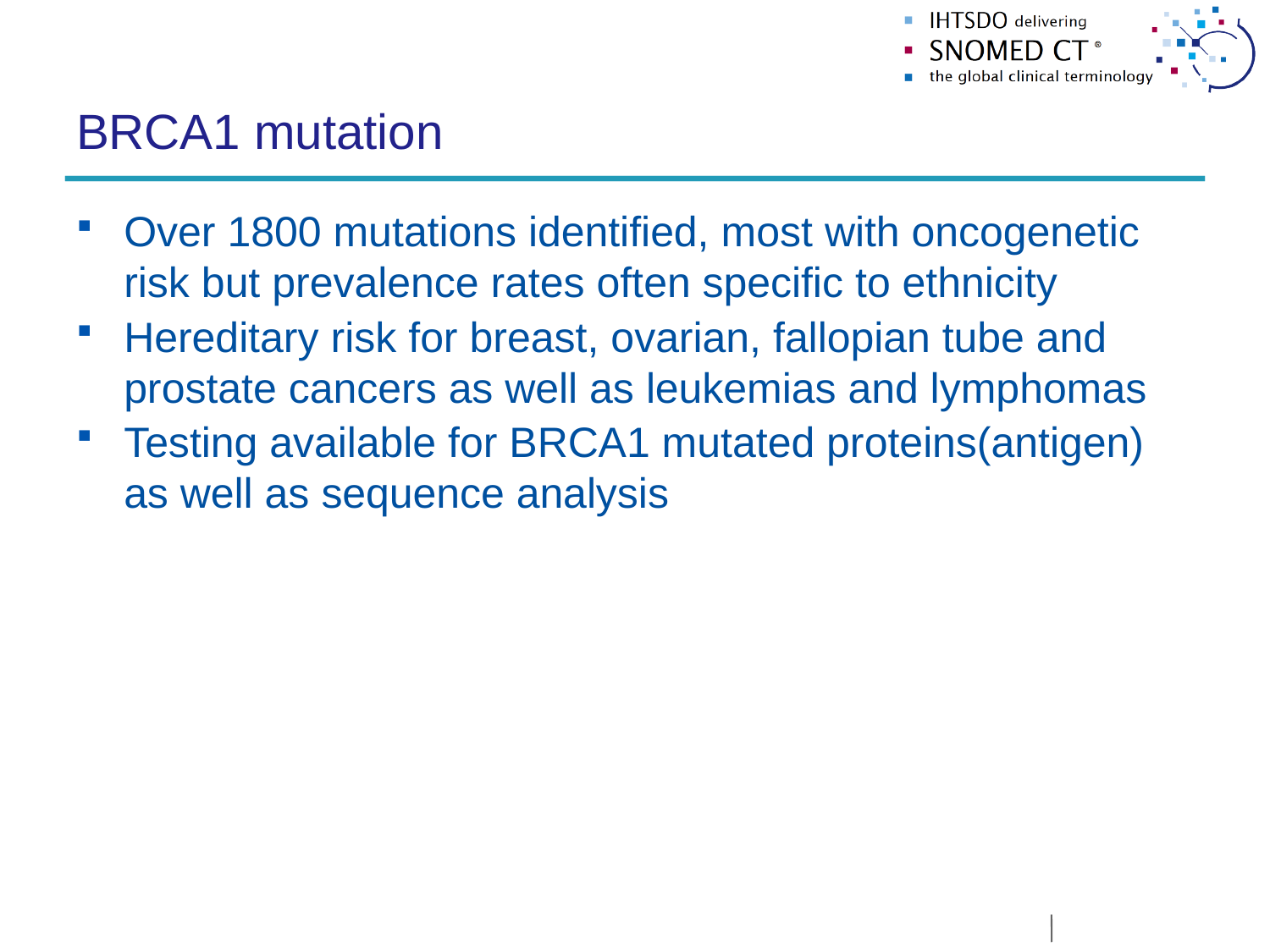

# BRCA1 mutation
Over 1800 mutations identified, most with oncogenetic risk but prevalence rates often specific to ethnicity
Hereditary risk for breast, ovarian, fallopian tube and prostate cancers as well as leukemias and lymphomas
Testing available for BRCA1 mutated proteins(antigen) as well as sequence analysis